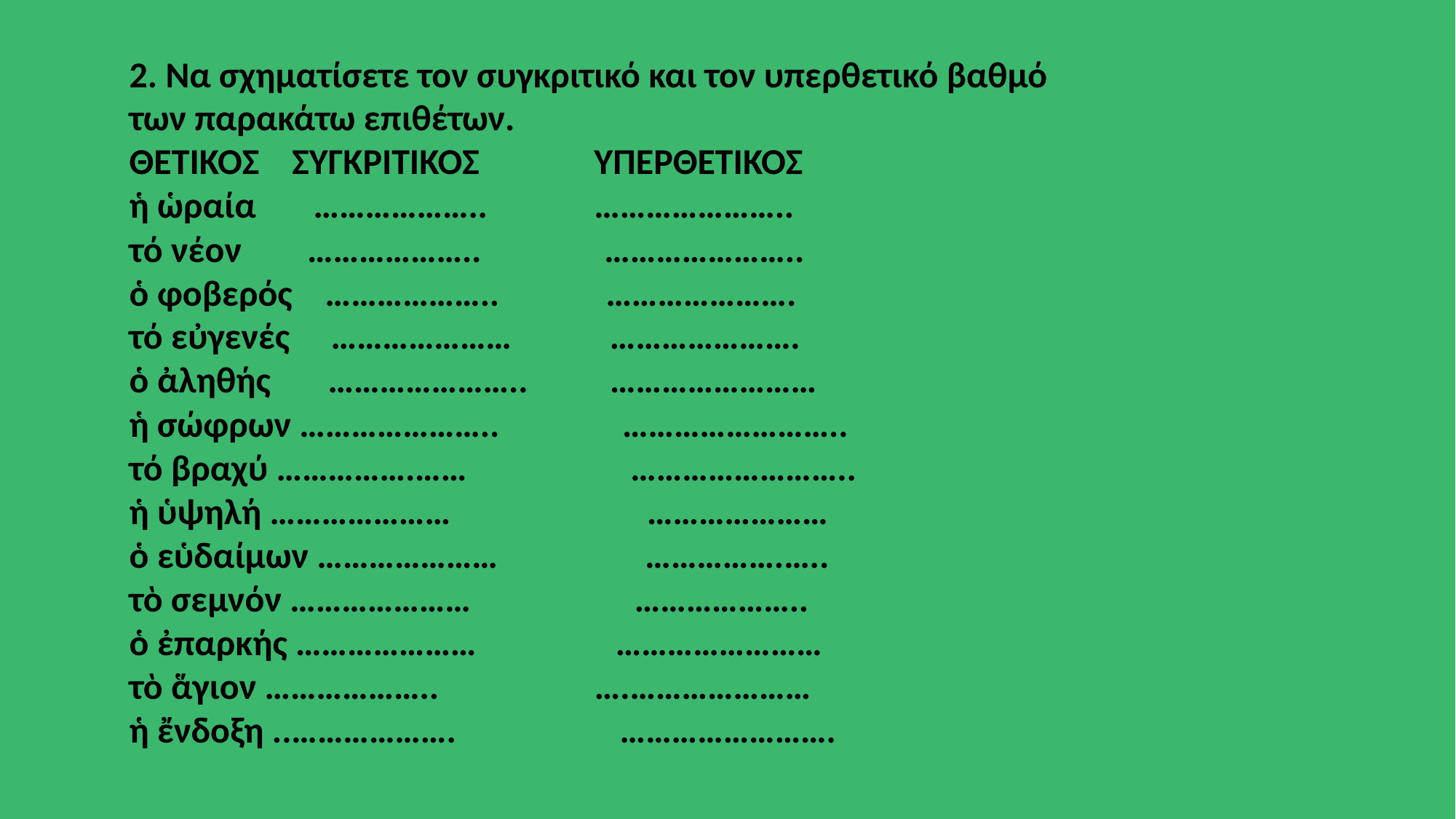

2. Να σχηματίσετε τον συγκριτικό και τον υπερθετικό βαθμό των παρακάτω επιθέτων.
ΘΕΤΙΚΟΣ    ΣΥΓΚΡΙΤΙΚΟΣ              ΥΠΕΡΘΕΤΙΚΟΣ
ἡ ὡραία       ………………..             …………………..
τό νέον        ………………..               …………………..
ὁ φοβερός    ………………..             ………………….
τό εὐγενές     …………………            ………………….
ὁ ἀληθής       …………………..          ……………………
ἡ σώφρων …………………..               ……………………..
τό βραχύ …………….……                    ……………………..
ἡ ὑψηλή …………………                        …………………
ὁ εὑδαίμων …………………                  …………….…..
τὸ σεμνόν …………………                    ………………..
ὁ ἐπαρκής …………………                 ……………………
τὸ ἅγιον ………………..                   ….…………………
ἡ ἔνδοξη ..……………….                    …………………….